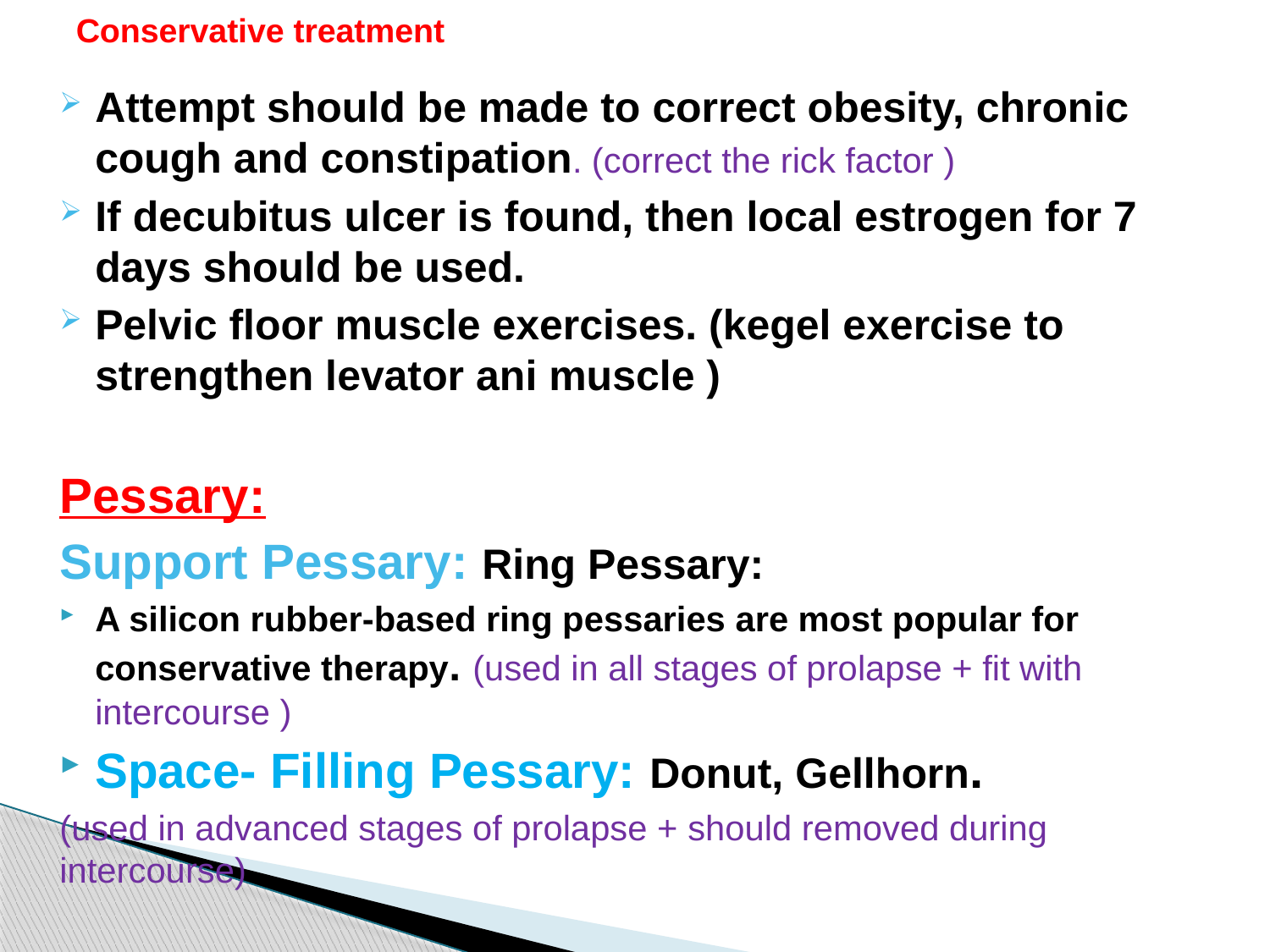

# Conservative treatment
Attempt should be made to correct obesity, chronic cough and constipation. (correct the rick factor )
If decubitus ulcer is found, then local estrogen for 7 days should be used.
Pelvic floor muscle exercises. (kegel exercise to strengthen levator ani muscle )

Pessary:
Support Pessary: Ring Pessary:
A silicon rubber-based ring pessaries are most popular for conservative therapy. (used in all stages of prolapse + fit with intercourse )
Space- Filling Pessary: Donut, Gellhorn.
(used in advanced stages of prolapse + should removed during intercourse)